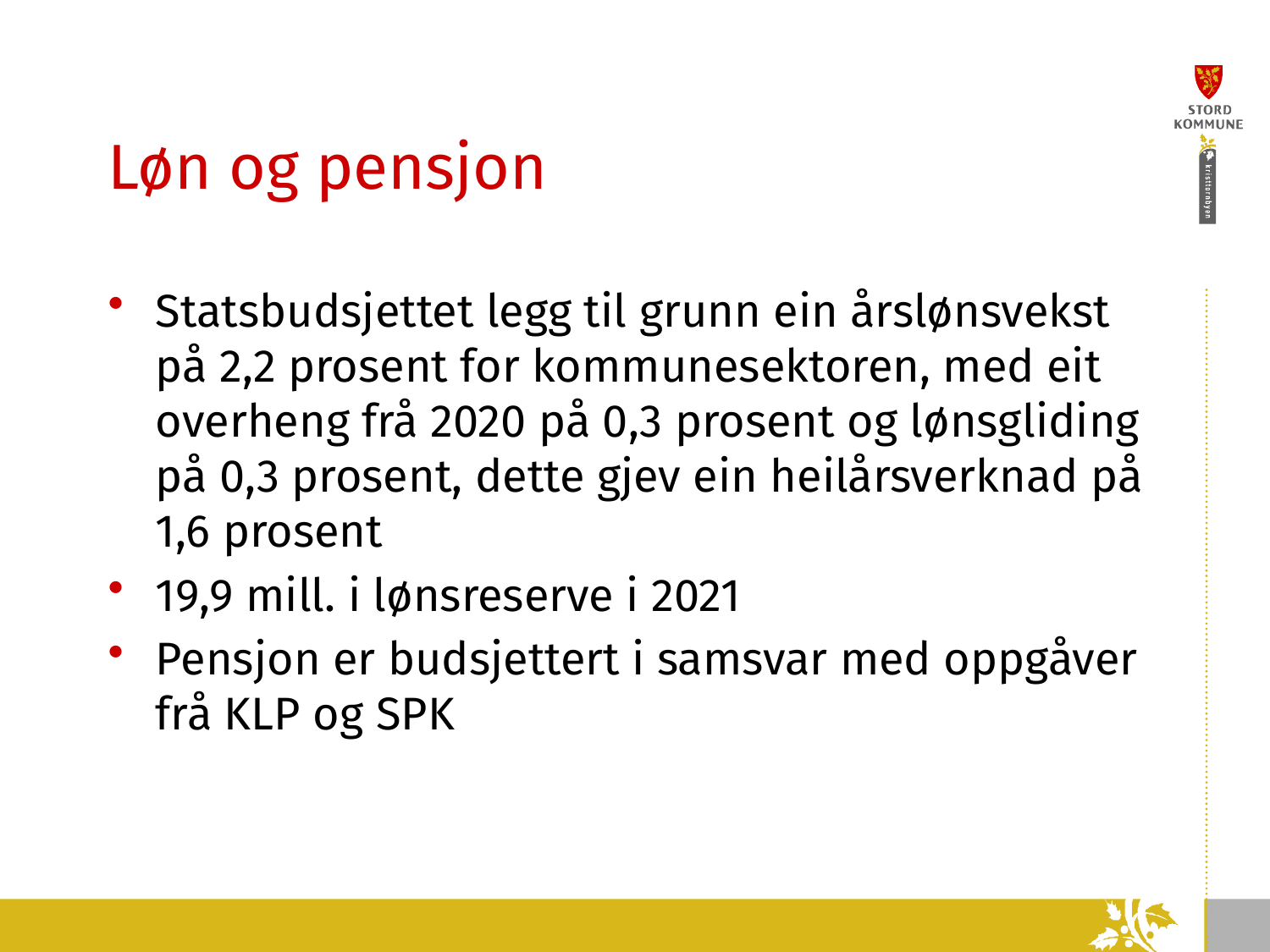

# Løn og pensjon
Statsbudsjettet legg til grunn ein årslønsvekst på 2,2 prosent for kommunesektoren, med eit overheng frå 2020 på 0,3 prosent og lønsgliding på 0,3 prosent, dette gjev ein heilårsverknad på 1,6 prosent
19,9 mill. i lønsreserve i 2021
Pensjon er budsjettert i samsvar med oppgåver frå KLP og SPK